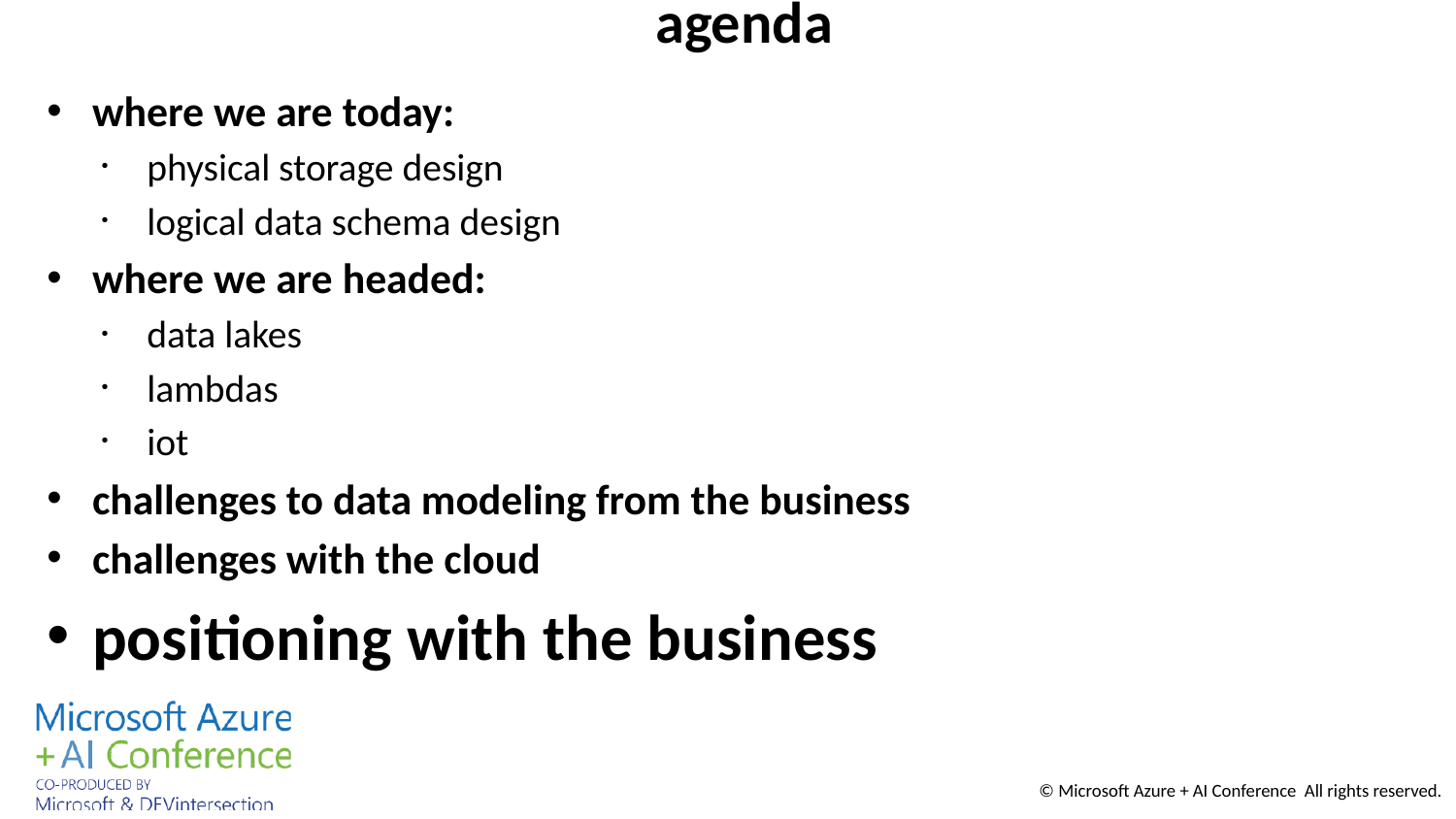

# agenda
where we are today:
physical storage design
logical data schema design
where we are headed:
data lakes
lambdas
iot
challenges to data modeling from the business
challenges with the cloud
positioning with the business